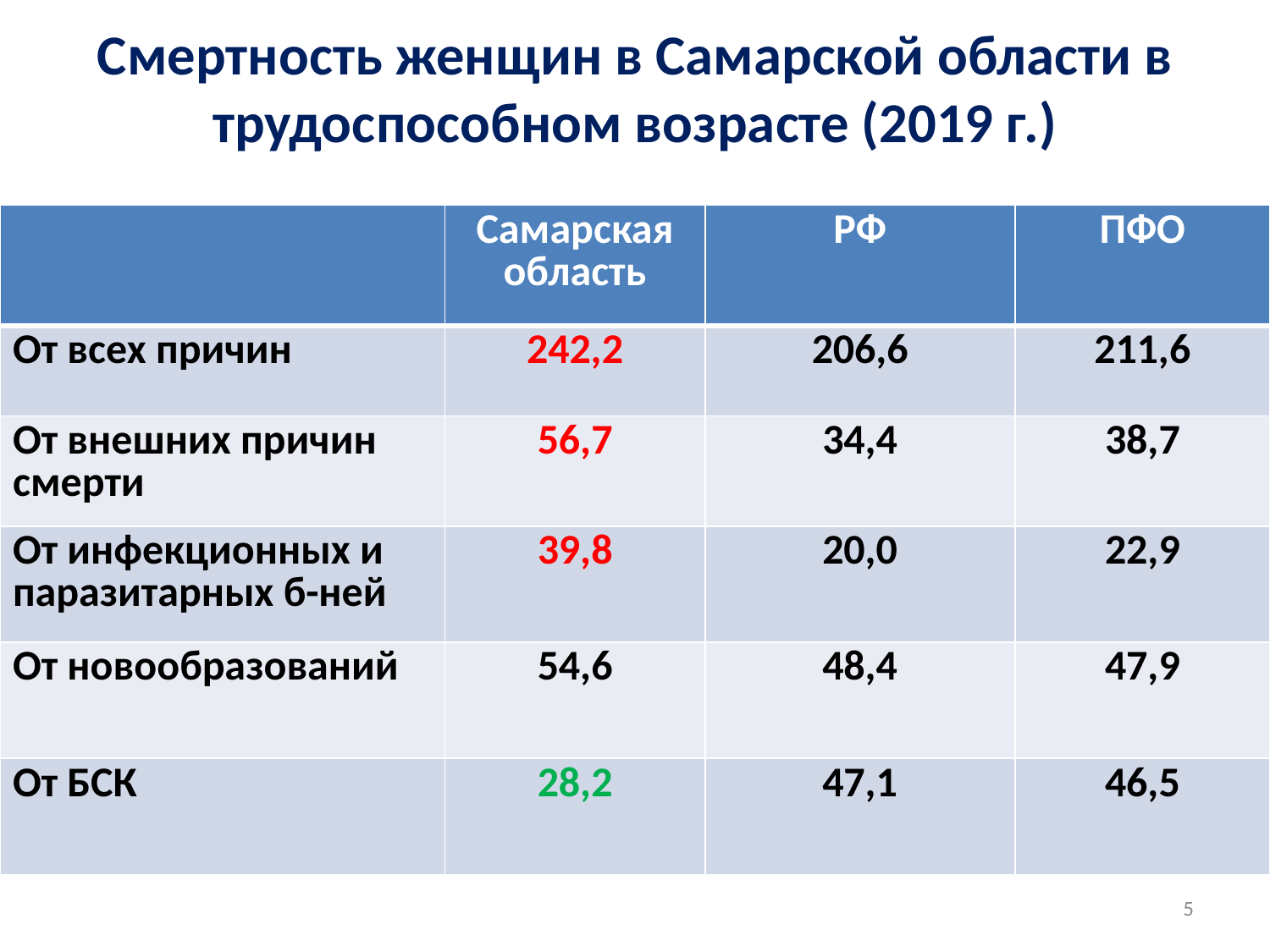

# Смертность женщин в Самарской области в трудоспособном возрасте (2019 г.)
|  | Самарская область | РФ | ПФО |
| --- | --- | --- | --- |
| От всех причин | 242,2 | 206,6 | 211,6 |
| От внешних причин смерти | 56,7 | 34,4 | 38,7 |
| От инфекционных и паразитарных б-ней | 39,8 | 20,0 | 22,9 |
| От новообразований | 54,6 | 48,4 | 47,9 |
| От БСК | 28,2 | 47,1 | 46,5 |
5